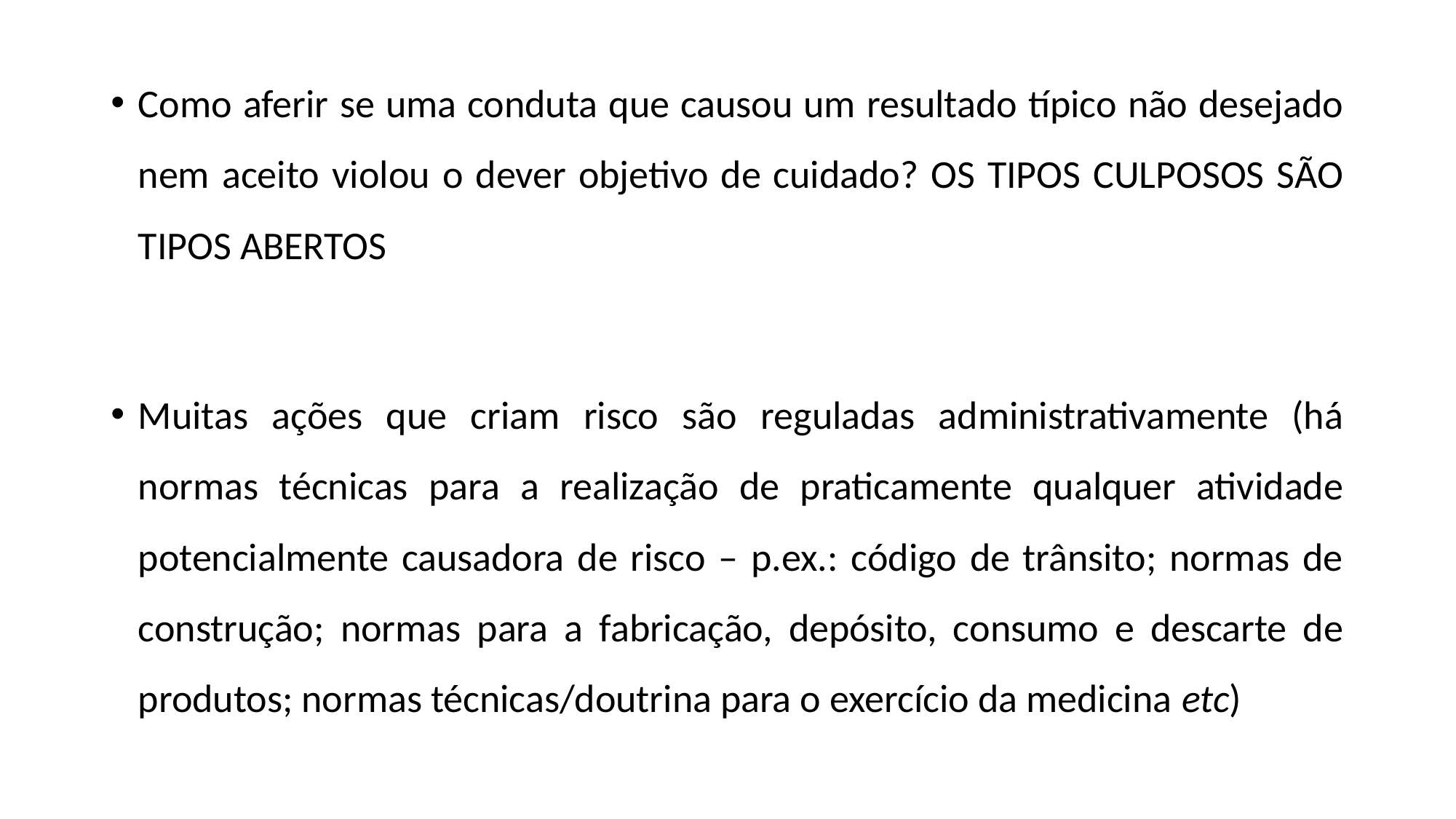

#
Como aferir se uma conduta que causou um resultado típico não desejado nem aceito violou o dever objetivo de cuidado? OS TIPOS CULPOSOS SÃO TIPOS ABERTOS

Muitas ações que criam risco são reguladas administrativamente (há normas técnicas para a realização de praticamente qualquer atividade potencialmente causadora de risco – p.ex.: código de trânsito; normas de construção; normas para a fabricação, depósito, consumo e descarte de produtos; normas técnicas/doutrina para o exercício da medicina etc)